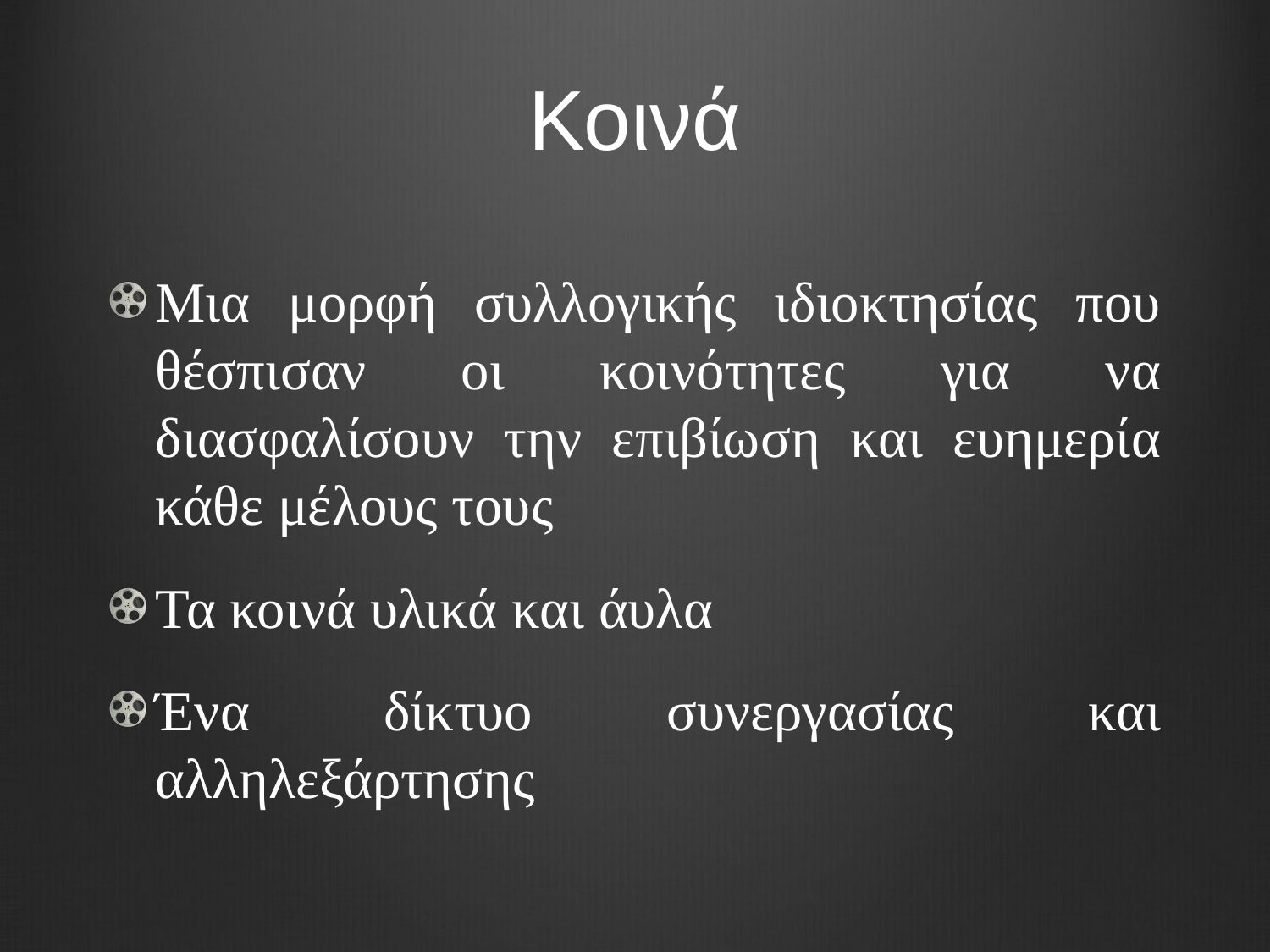

# Κοινά
Μια μορφή συλλογικής ιδιοκτησίας που θέσπισαν οι κοινότητες για να διασφαλίσουν την επιβίωση και ευημερία κάθε μέλους τους
Τα κοινά υλικά και άυλα
Ένα δίκτυο συνεργασίας και αλληλεξάρτησης